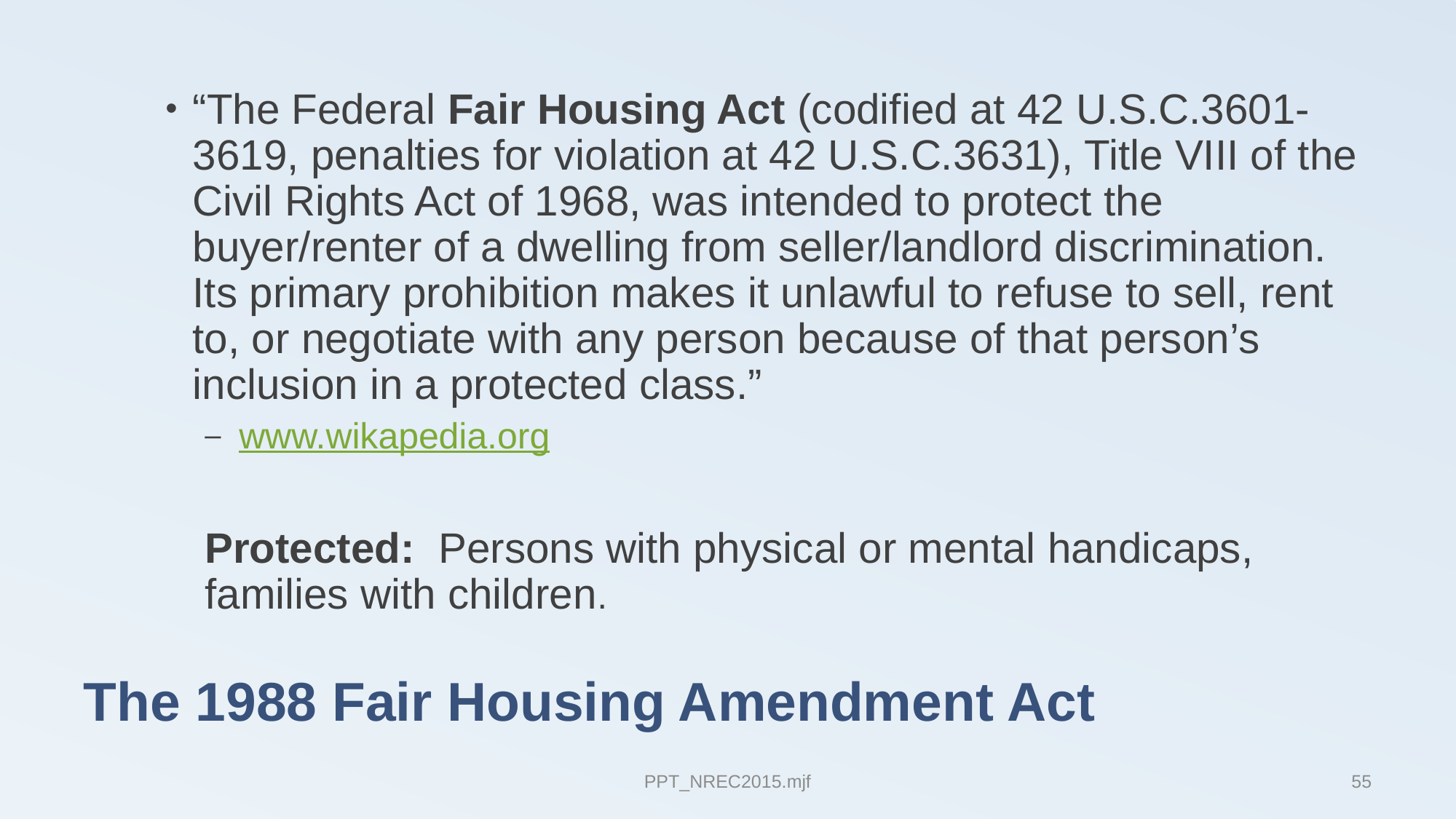

“The Federal Fair Housing Act (codified at 42 U.S.C.3601-3619, penalties for violation at 42 U.S.C.3631), Title VIII of the Civil Rights Act of 1968, was intended to protect the buyer/renter of a dwelling from seller/landlord discrimination.  Its primary prohibition makes it unlawful to refuse to sell, rent to, or negotiate with any person because of that person’s inclusion in a protected class.”
www.wikapedia.org

Protected:  Persons with physical or mental handicaps, families with children.
# The 1988 Fair Housing Amendment Act
PPT_NREC2015.mjf
55